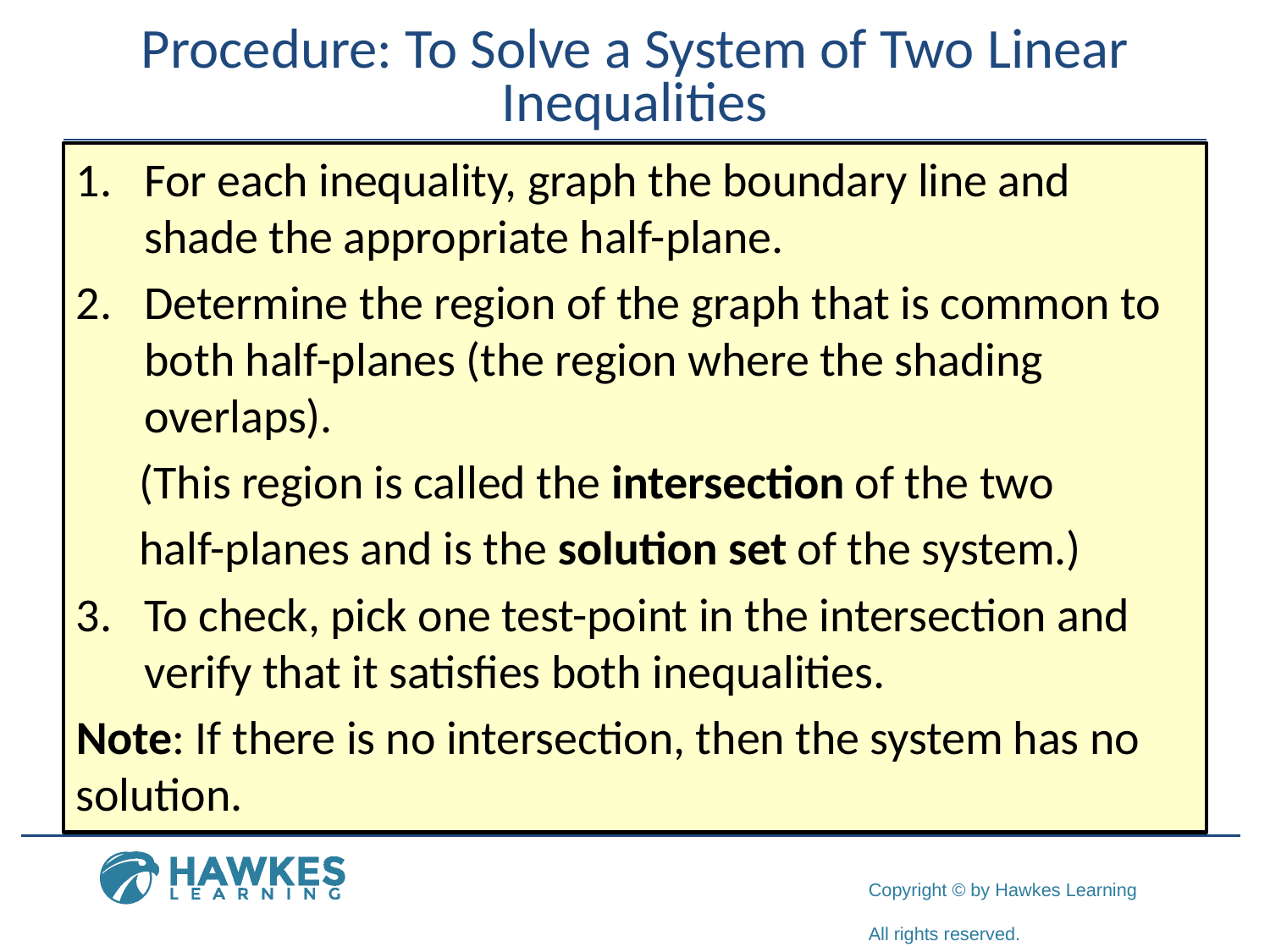

# Procedure: To Solve a System of Two Linear Inequalities
​For each inequality, graph the boundary line and shade the appropriate half-plane.
​Determine the region of the graph that is common to both half-planes (the region where the shading overlaps).
      (This region is called the intersection of the two
      half-planes and is the solution set of the system.)
​To check, pick one test-point in the intersection and verify that it satisfies both inequalities.
Note: If there is no intersection, then the system has no solution.